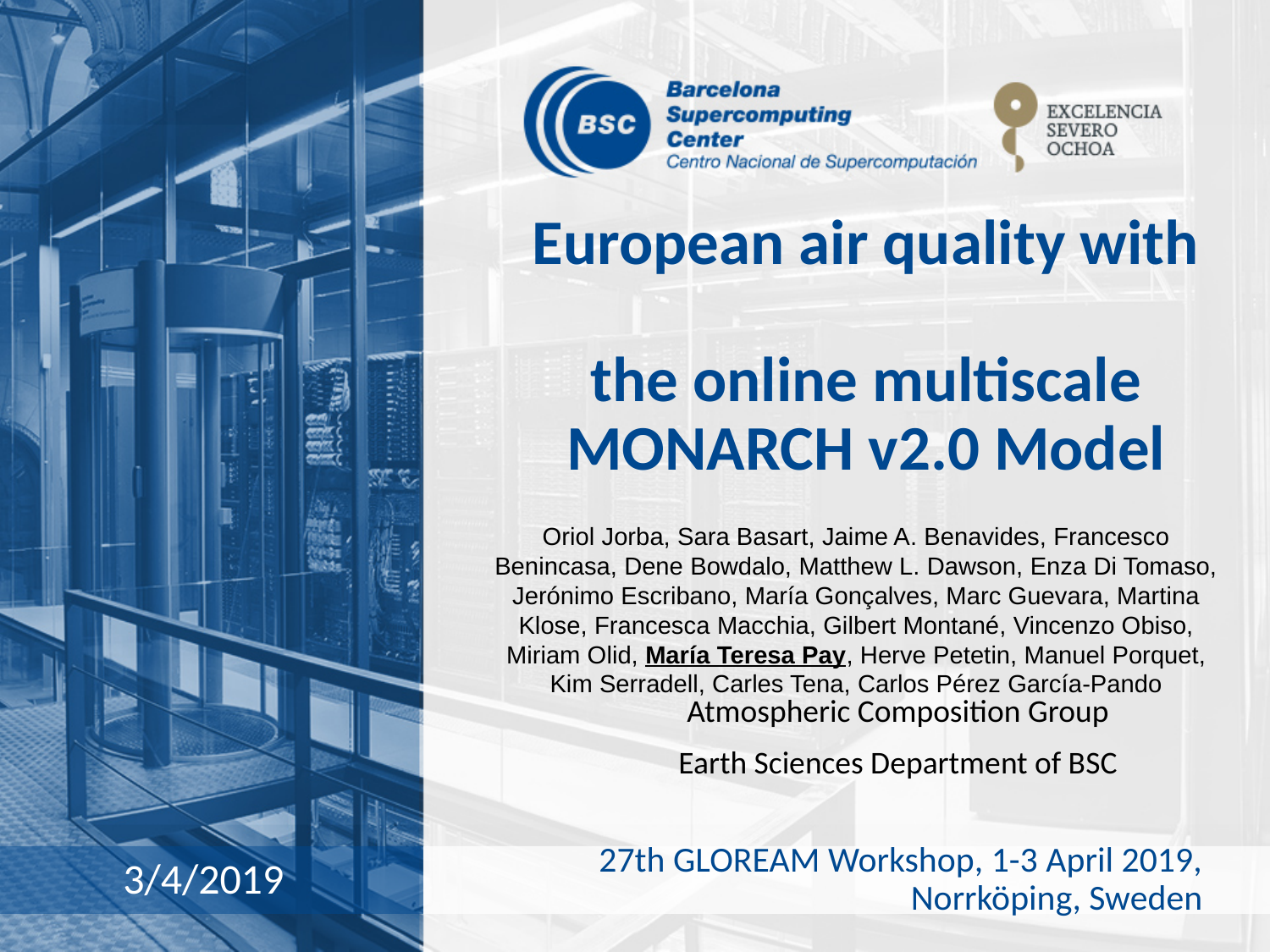

# European air quality with the online multiscale MONARCH v2.0 Model
Oriol Jorba, Sara Basart, Jaime A. Benavides, Francesco Benincasa, Dene Bowdalo, Matthew L. Dawson, Enza Di Tomaso, Jerónimo Escribano, María Gonçalves, Marc Guevara, Martina Klose, Francesca Macchia, Gilbert Montané, Vincenzo Obiso, Miriam Olid, María Teresa Pay, Herve Petetin, Manuel Porquet, Kim Serradell, Carles Tena, Carlos Pérez García-Pando
Atmospheric Composition Group
Earth Sciences Department of BSC
27th GLOREAM Workshop, 1-3 April 2019, Norrköping, Sweden
3/4/2019